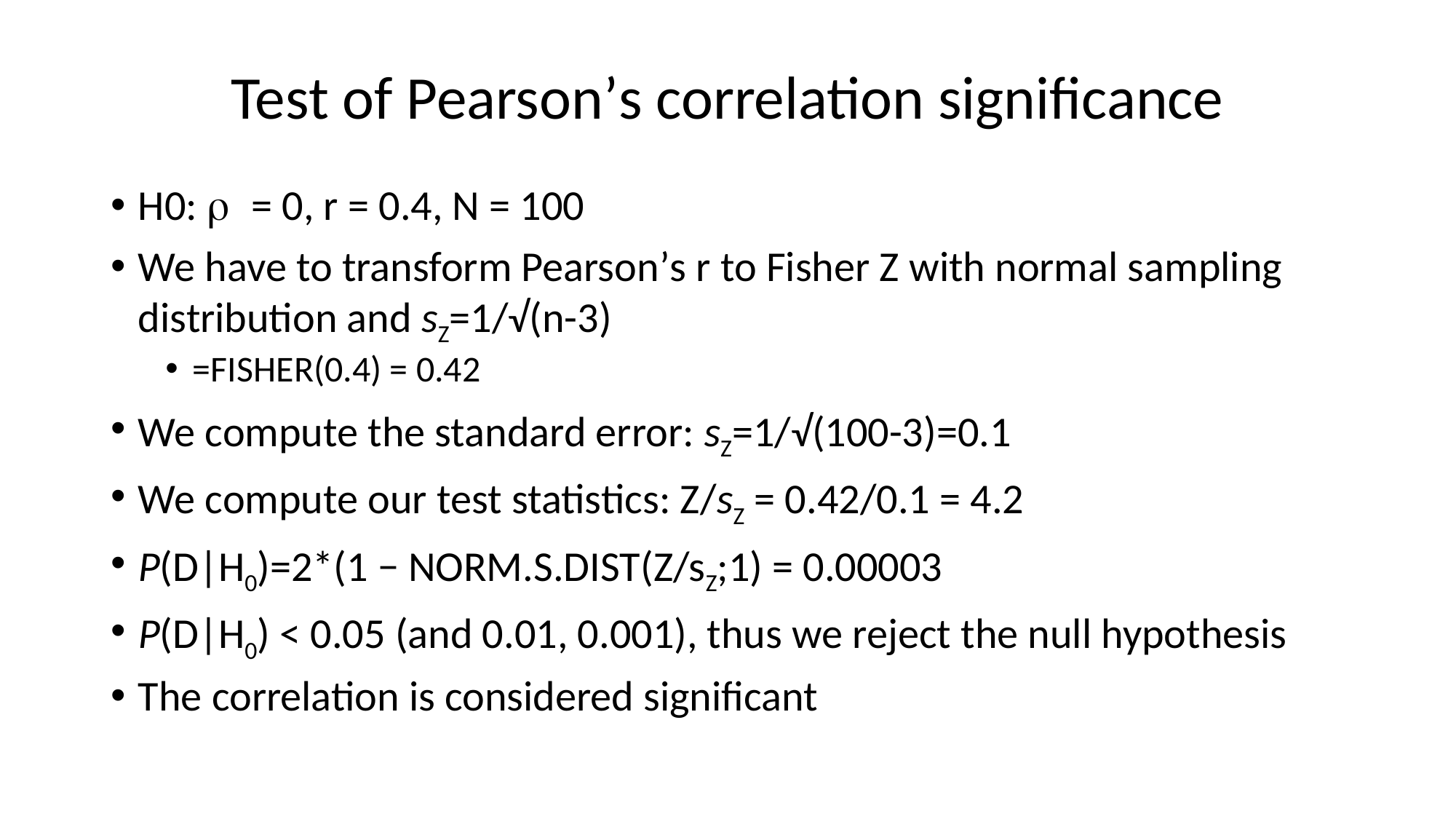

# Test of Pearson’s correlation significance
H0: ρ = 0, r = 0.4, N = 100
We have to transform Pearson’s r to Fisher Z with normal sampling distribution and sZ=1/√(n-3)
=FISHER(0.4) = 0.42
We compute the standard error: sZ=1/√(100-3)=0.1
We compute our test statistics: Z/sZ = 0.42/0.1 = 4.2
P(D|H0)=2*(1 − NORM.S.DIST(Z/sZ;1) = 0.00003
P(D|H0) < 0.05 (and 0.01, 0.001), thus we reject the null hypothesis
The correlation is considered significant